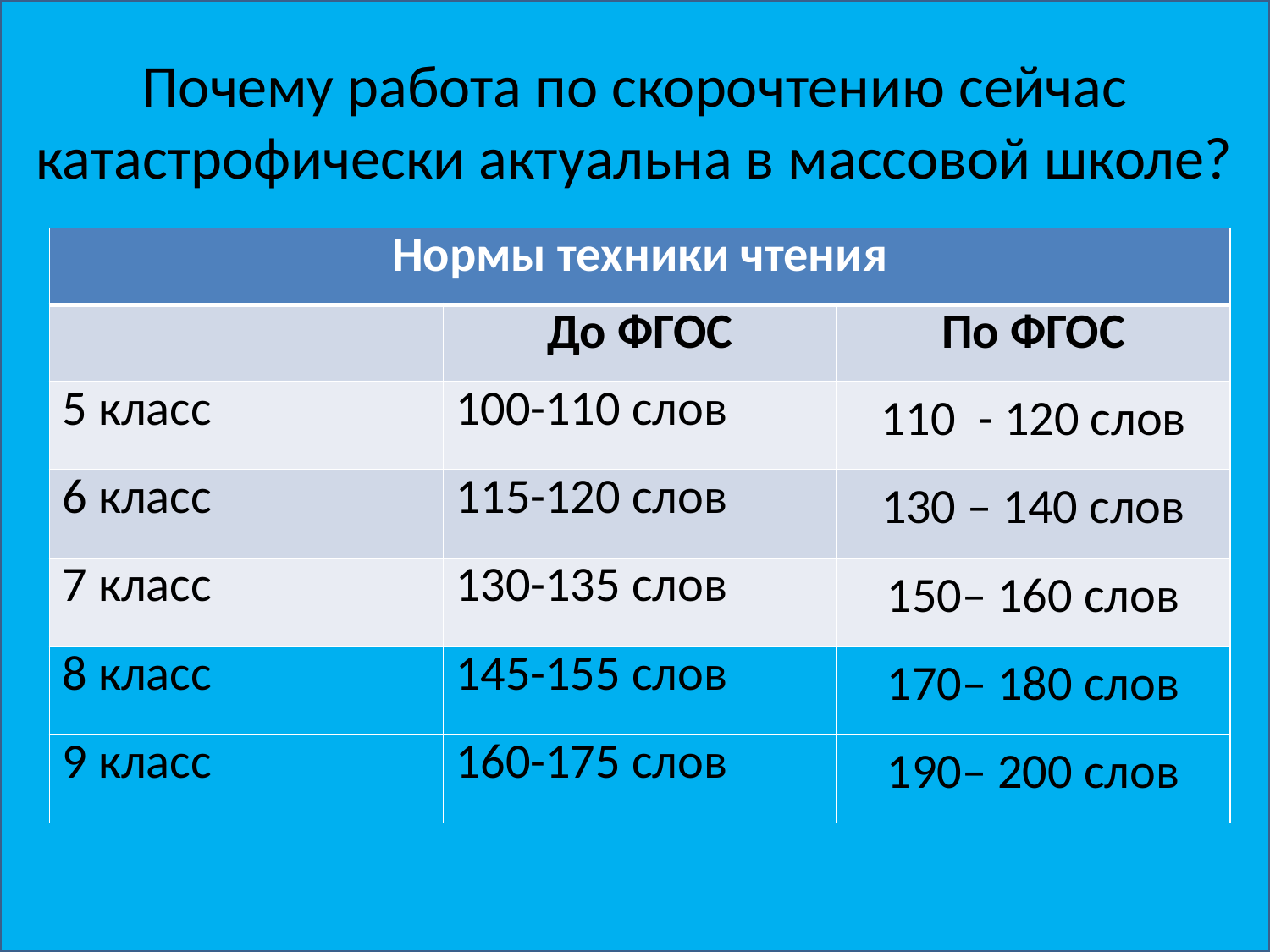

# Почему работа по скорочтению сейчас катастрофически актуальна в массовой школе?
| Нормы техники чтения |  |  |
| --- | --- | --- |
|  | До ФГОС | По ФГОС |
| 5 класс | 100-110 слов | 110  - 120 слов |
| 6 класс | 115-120 слов | 130 – 140 слов |
| 7 класс | 130-135 слов | 150– 160 слов |
| 8 класс | 145-155 слов | 170– 180 слов |
| 9 класс | 160-175 слов | 190– 200 слов |
6